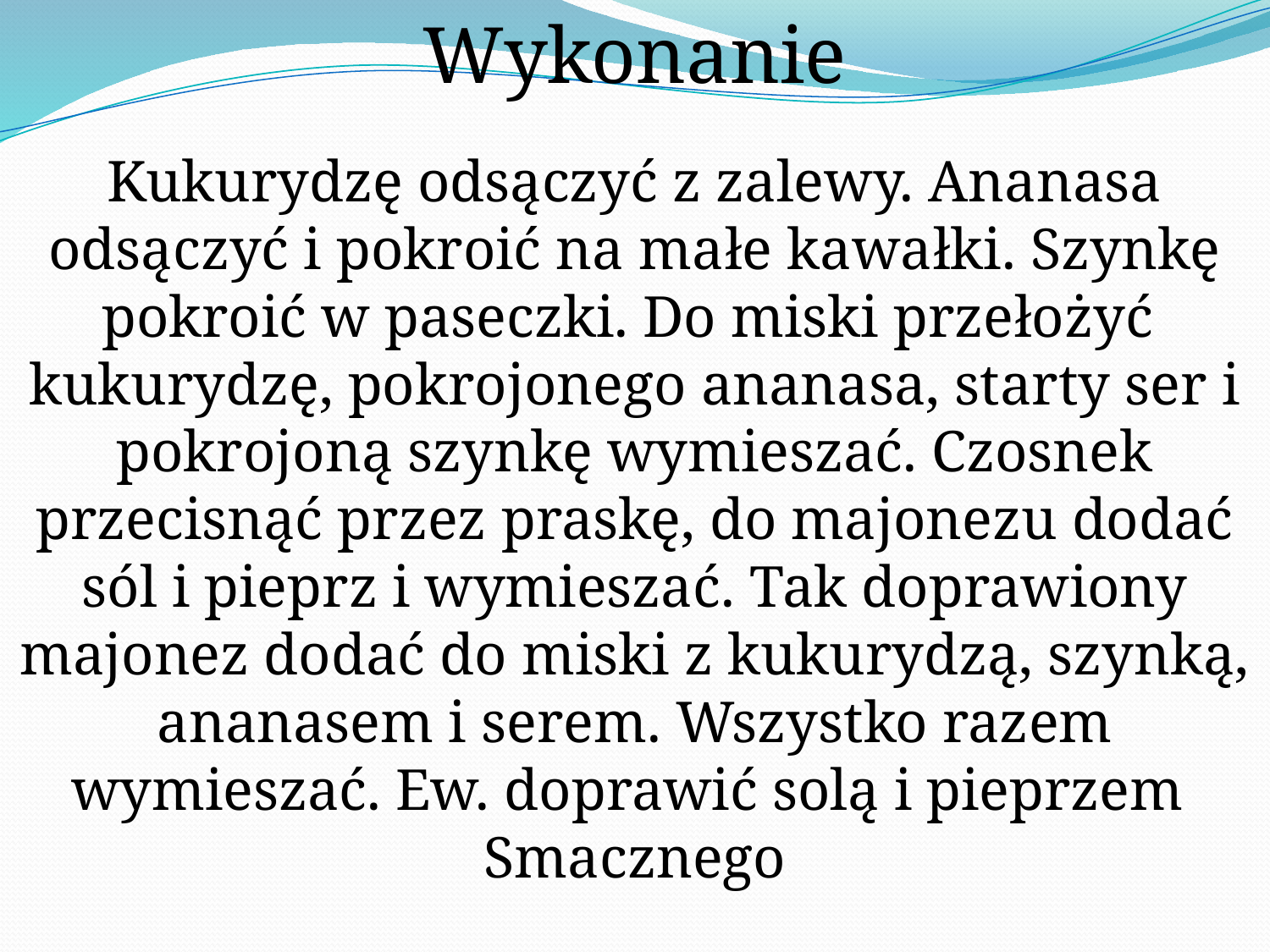

Wykonanie
Kukurydzę odsączyć z zalewy. Ananasa odsączyć i pokroić na małe kawałki. Szynkę pokroić w paseczki. Do miski przełożyć  kukurydzę, pokrojonego ananasa, starty ser i pokrojoną szynkę wymieszać. Czosnek przecisnąć przez praskę, do majonezu dodać sól i pieprz i wymieszać. Tak doprawiony majonez dodać do miski z kukurydzą, szynką, ananasem i serem. Wszystko razem wymieszać. Ew. doprawić solą i pieprzem
Smacznego